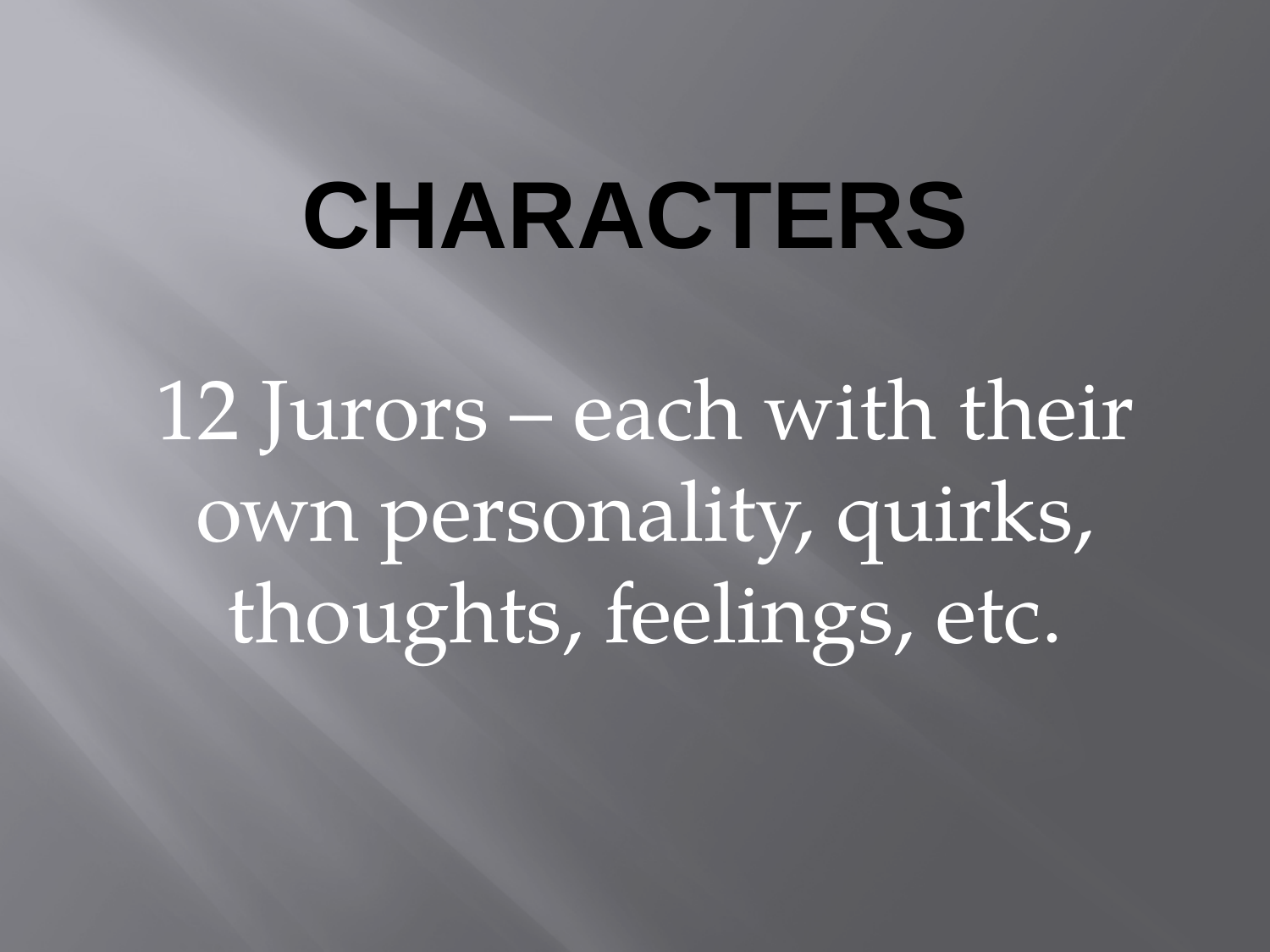

# Characters
12 Jurors – each with their own personality, quirks, thoughts, feelings, etc.